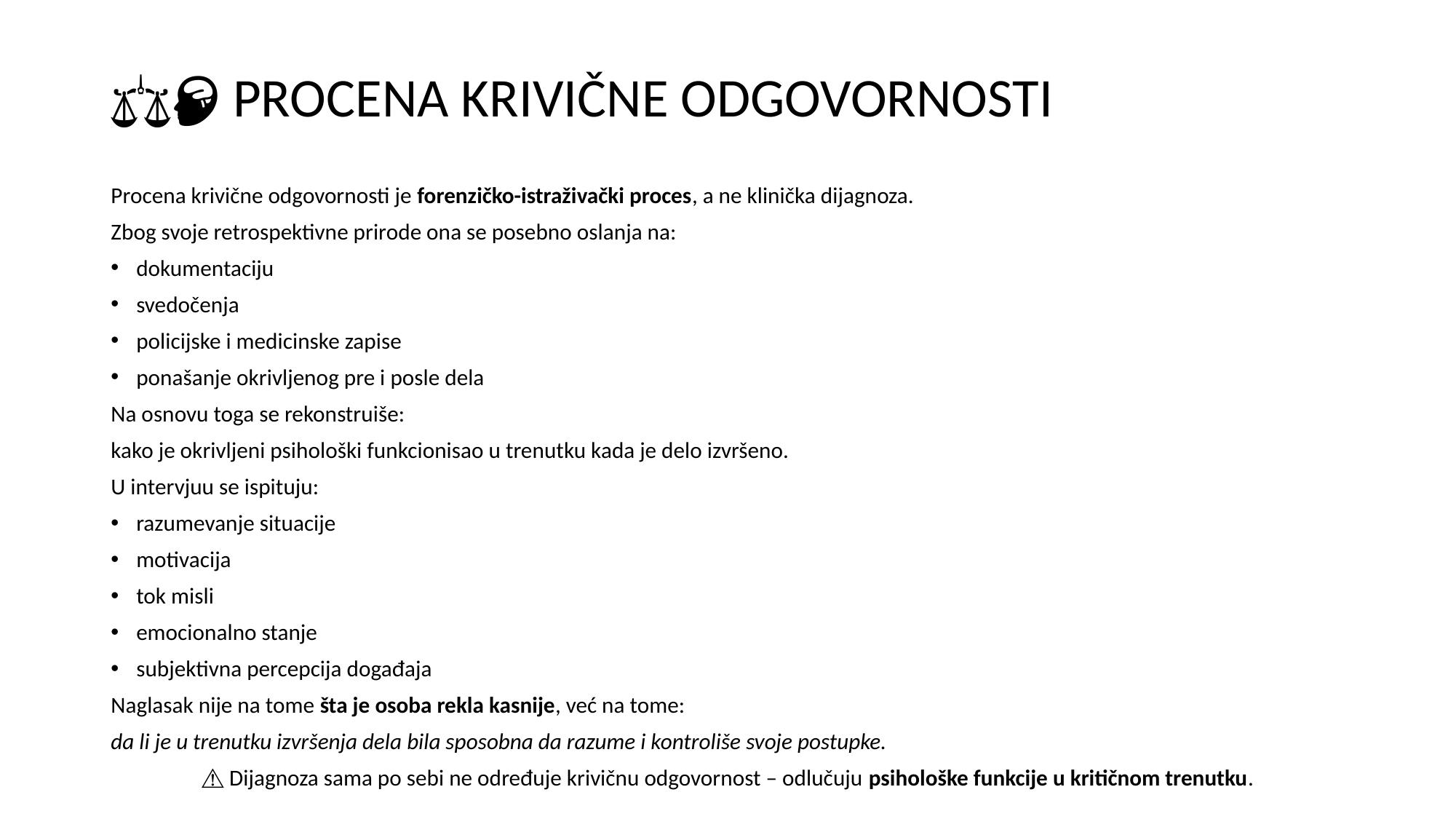

⚖️🧠 PROCENA KRIVIČNE ODGOVORNOSTI
Procena krivične odgovornosti je forenzičko-istraživački proces, a ne klinička dijagnoza.
Zbog svoje retrospektivne prirode ona se posebno oslanja na:
dokumentaciju
svedočenja
policijske i medicinske zapise
ponašanje okrivljenog pre i posle dela
Na osnovu toga se rekonstruiše:
kako je okrivljeni psihološki funkcionisao u trenutku kada je delo izvršeno.
U intervjuu se ispituju:
razumevanje situacije
motivacija
tok misli
emocionalno stanje
subjektivna percepcija događaja
Naglasak nije na tome šta je osoba rekla kasnije, već na tome:
da li je u trenutku izvršenja dela bila sposobna da razume i kontroliše svoje postupke.
⚠️ Dijagnoza sama po sebi ne određuje krivičnu odgovornost – odlučuju psihološke funkcije u kritičnom trenutku.